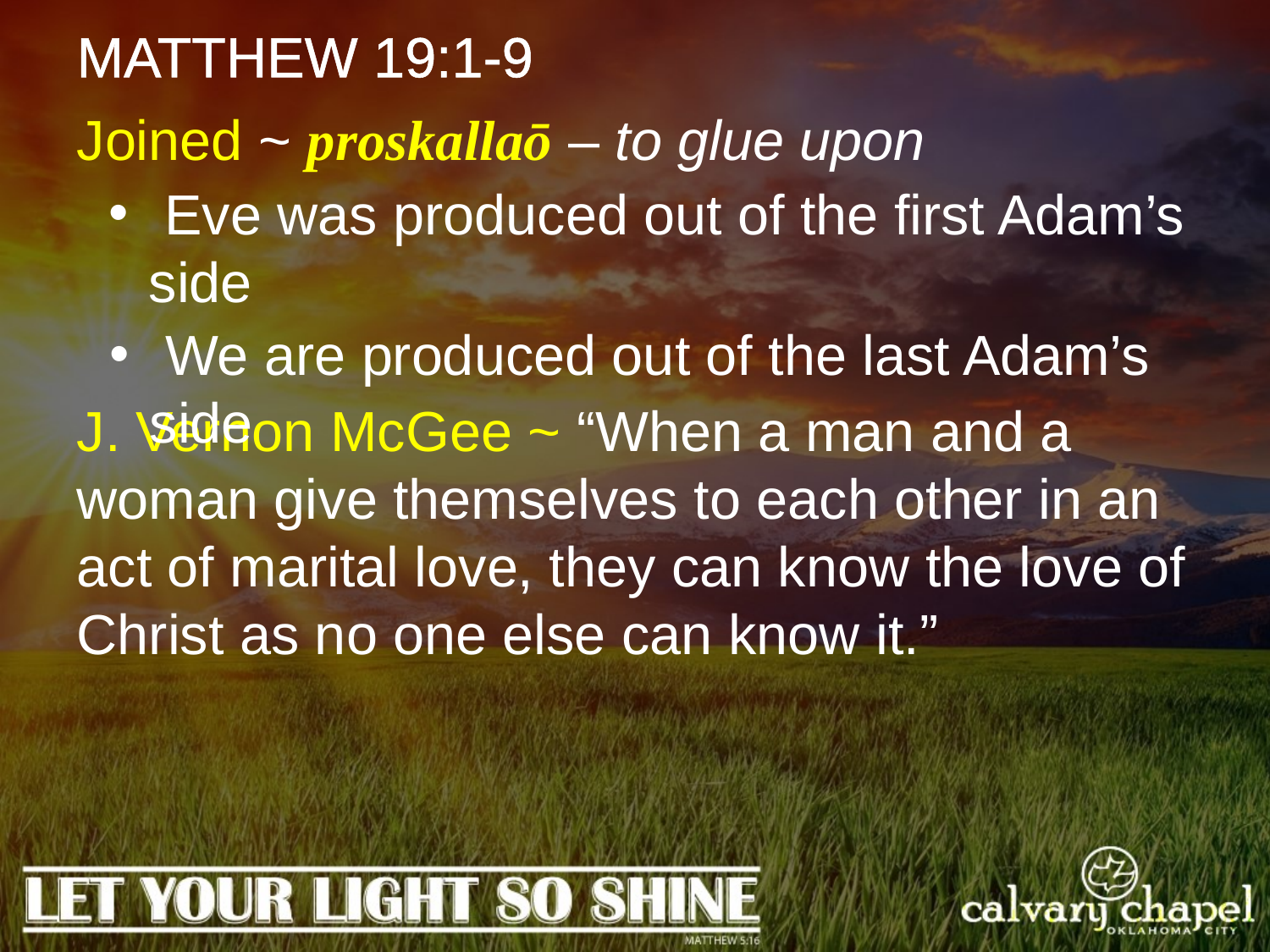

MATTHEW 19:1-9
Joined ~ proskallaō – to glue upon
 Eve was produced out of the first Adam’s side
 We are produced out of the last Adam’s side
J. Vernon McGee ~ “When a man and a woman give themselves to each other in an act of marital love, they can know the love of Christ as no one else can know it.”